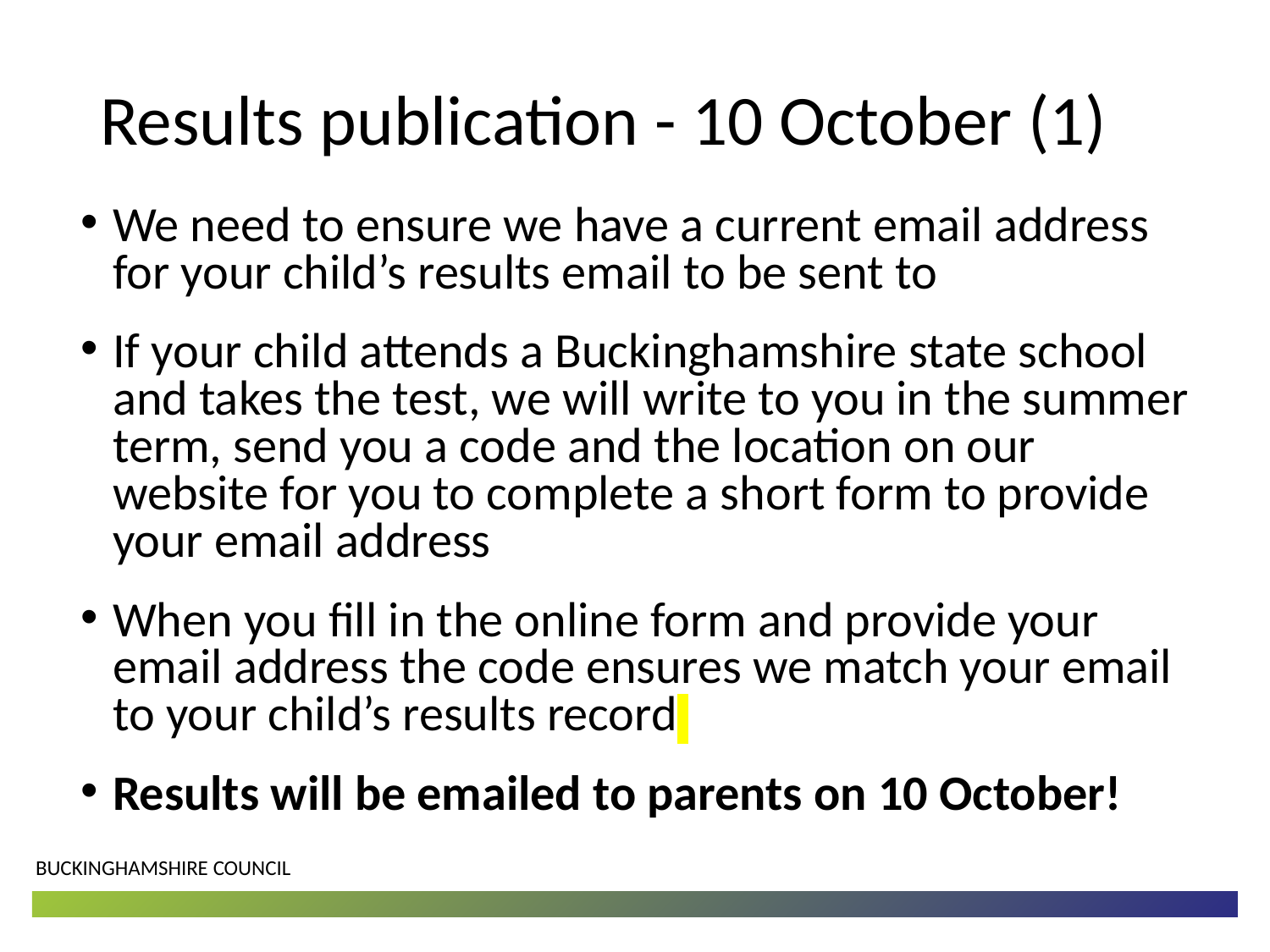

# Results publication - 10 October (1)
We need to ensure we have a current email address for your child’s results email to be sent to
If your child attends a Buckinghamshire state school and takes the test, we will write to you in the summer term, send you a code and the location on our website for you to complete a short form to provide your email address
When you fill in the online form and provide your email address the code ensures we match your email  to your child’s results record
Results will be emailed to parents on 10 October!